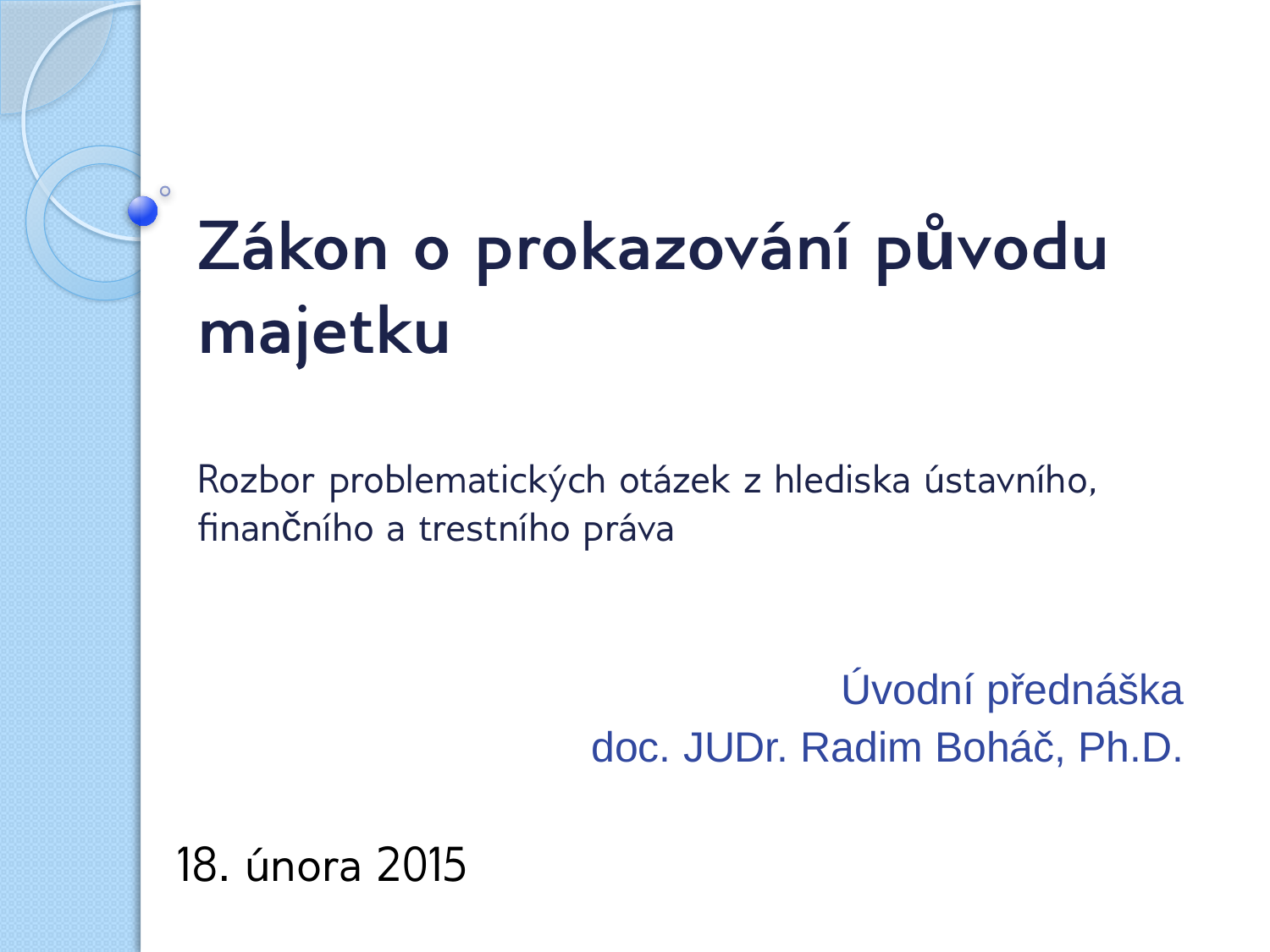

# Zákon o prokazování původu majetku Rozbor problematických otázek z hlediska ústavního, finančního a trestního práva
Úvodní přednáška
doc. JUDr. Radim Boháč, Ph.D.
18. února 2015